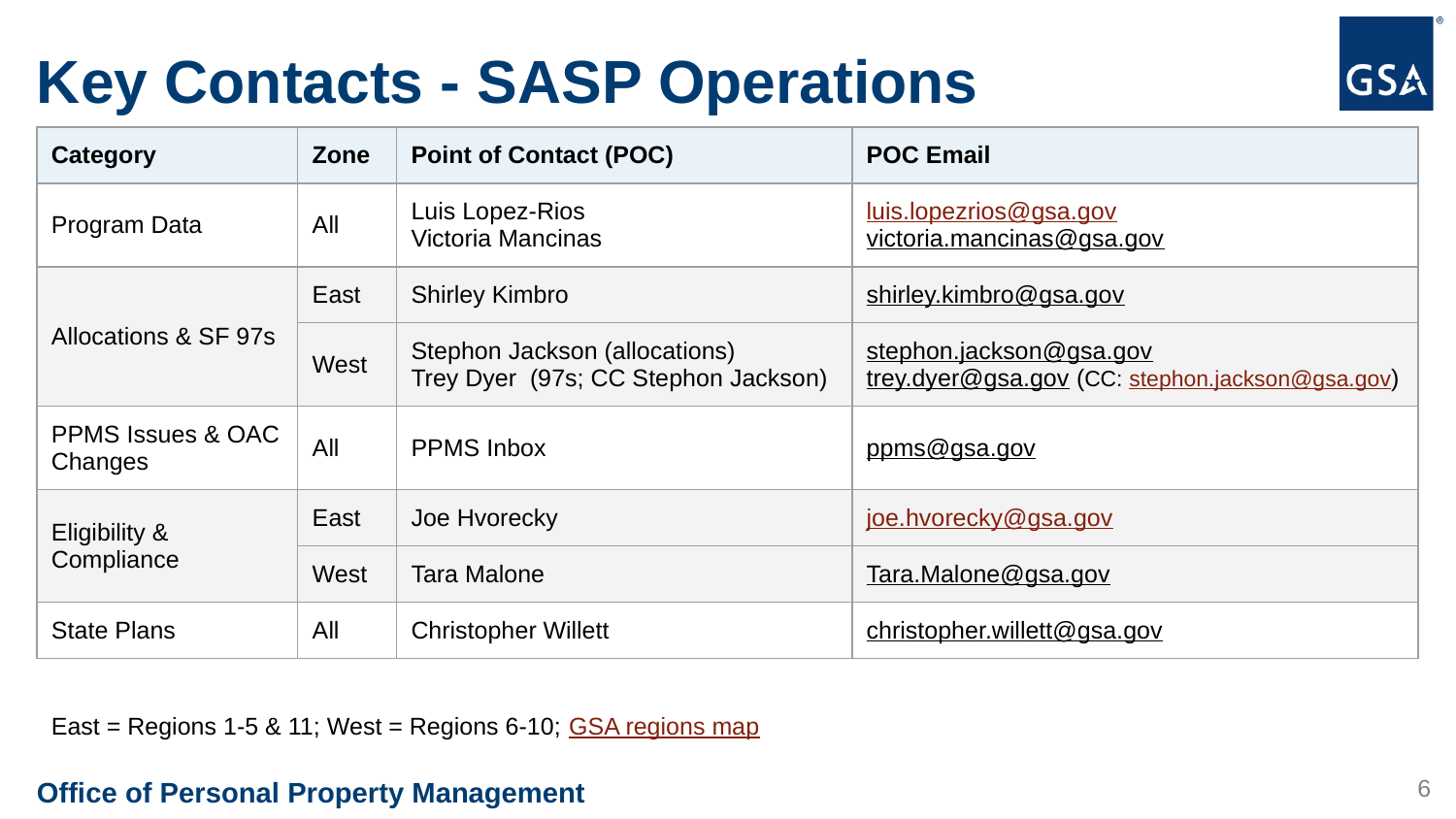

# Key Contacts - SASP Operations

| Category | Zone | Point of Contact (POC) | POC Email |
| --- | --- | --- | --- |
| Program Data | All | Luis Lopez-Rios Victoria Mancinas | luis.lopezrios@gsa.gov victoria.mancinas@gsa.gov |
| Allocations & SF 97s | East | Shirley Kimbro | shirley.kimbro@gsa.gov |
|  | West | Stephon Jackson (allocations) Trey Dyer (97s; CC Stephon Jackson) | stephon.jackson@gsa.gov trey.dyer@gsa.gov (CC: stephon.jackson@gsa.gov) |
| PPMS Issues & OAC Changes | All | PPMS Inbox | ppms@gsa.gov |
| Eligibility & Compliance | East | Joe Hvorecky | joe.hvorecky@gsa.gov |
|  | West | Tara Malone | Tara.Malone@gsa.gov |
| State Plans | All | Christopher Willett | christopher.willett@gsa.gov |
East = Regions 1-5 & 11; West = Regions 6-10; GSA regions map
6